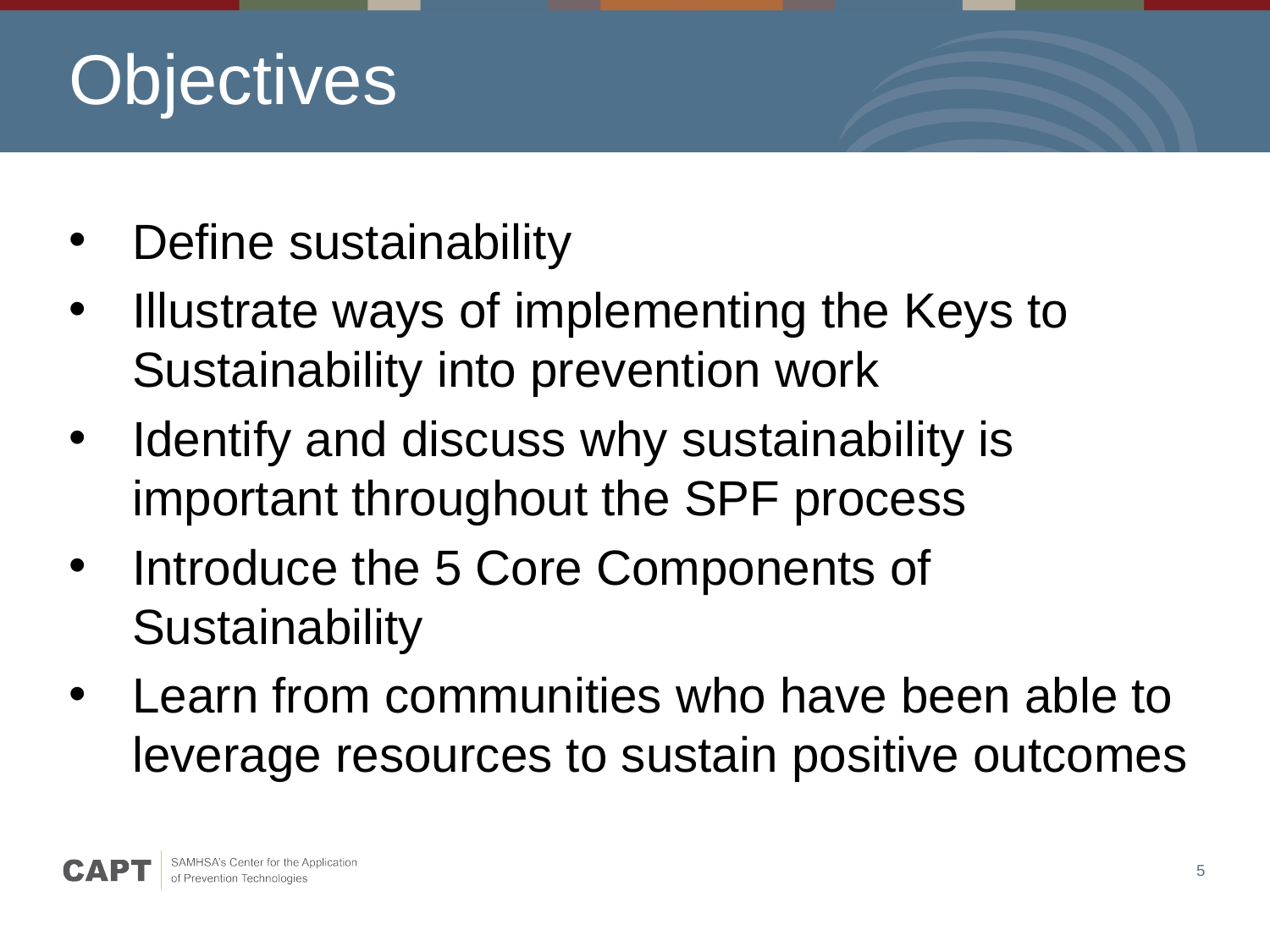

# Objectives
Define sustainability
Illustrate ways of implementing the Keys to Sustainability into prevention work
Identify and discuss why sustainability is important throughout the SPF process
Introduce the 5 Core Components of Sustainability
Learn from communities who have been able to leverage resources to sustain positive outcomes